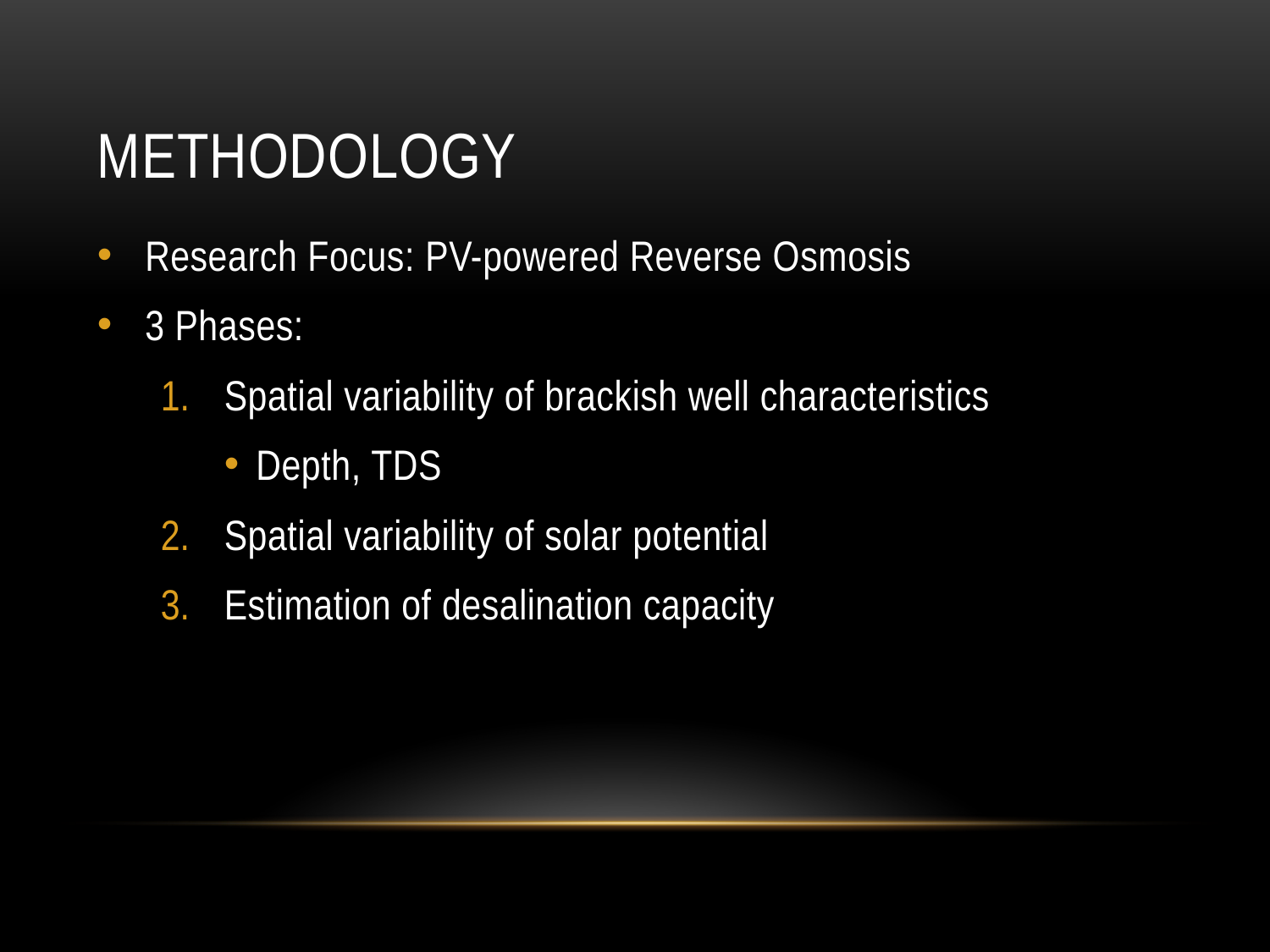

# Methodology
Research Focus: PV-powered Reverse Osmosis
3 Phases:
Spatial variability of brackish well characteristics
Depth, TDS
Spatial variability of solar potential
Estimation of desalination capacity